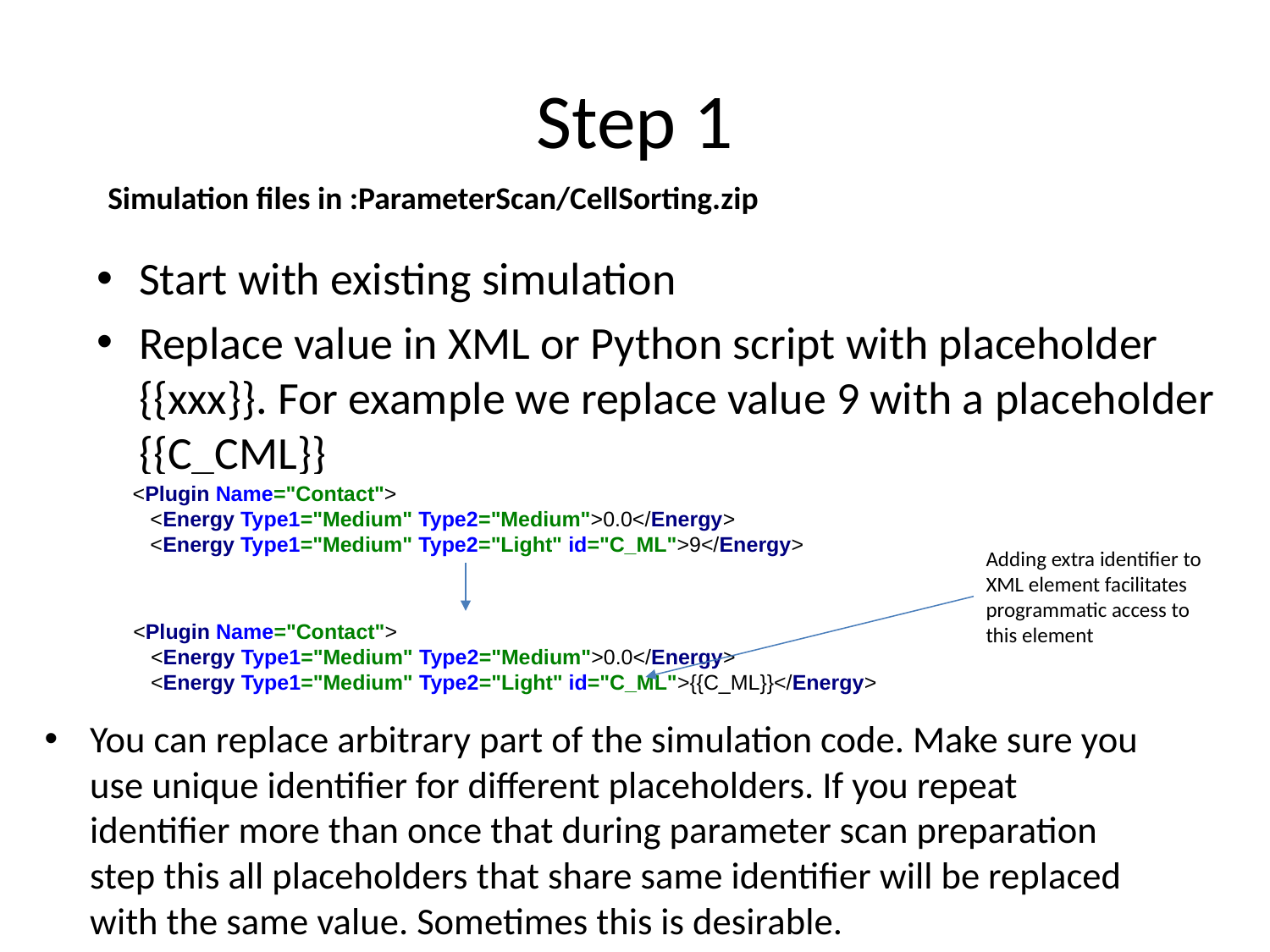

# Step 1
Simulation files in :ParameterScan/CellSorting.zip
Start with existing simulation
Replace value in XML or Python script with placeholder {{xxx}}. For example we replace value 9 with a placeholder {{C_CML}}

<Plugin Name="Contact">
   <Energy Type1="Medium" Type2="Medium">0.0</Energy>
   <Energy Type1="Medium" Type2="Light" id="C_ML">9</Energy>
Adding extra identifier to XML element facilitates programmatic access to this element
<Plugin Name="Contact">
   <Energy Type1="Medium" Type2="Medium">0.0</Energy>
   <Energy Type1="Medium" Type2="Light" id="C_ML">{{C_ML}}</Energy>
You can replace arbitrary part of the simulation code. Make sure you use unique identifier for different placeholders. If you repeat identifier more than once that during parameter scan preparation step this all placeholders that share same identifier will be replaced with the same value. Sometimes this is desirable.